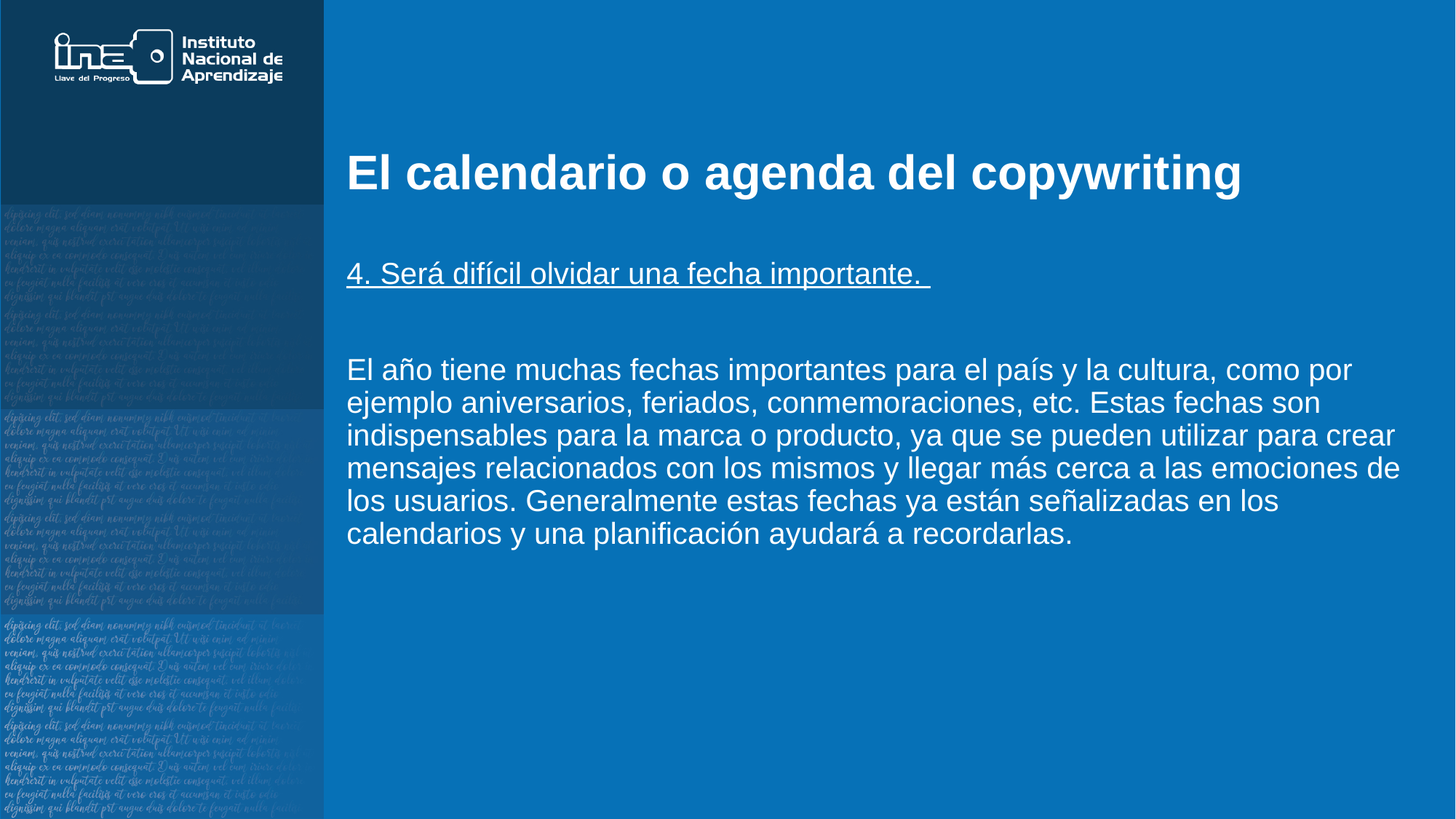

# El calendario o agenda del copywriting
4. Será difícil olvidar una fecha importante.

El año tiene muchas fechas importantes para el país y la cultura, como por ejemplo aniversarios, feriados, conmemoraciones, etc. Estas fechas son indispensables para la marca o producto, ya que se pueden utilizar para crear mensajes relacionados con los mismos y llegar más cerca a las emociones de los usuarios. Generalmente estas fechas ya están señalizadas en los calendarios y una planificación ayudará a recordarlas.